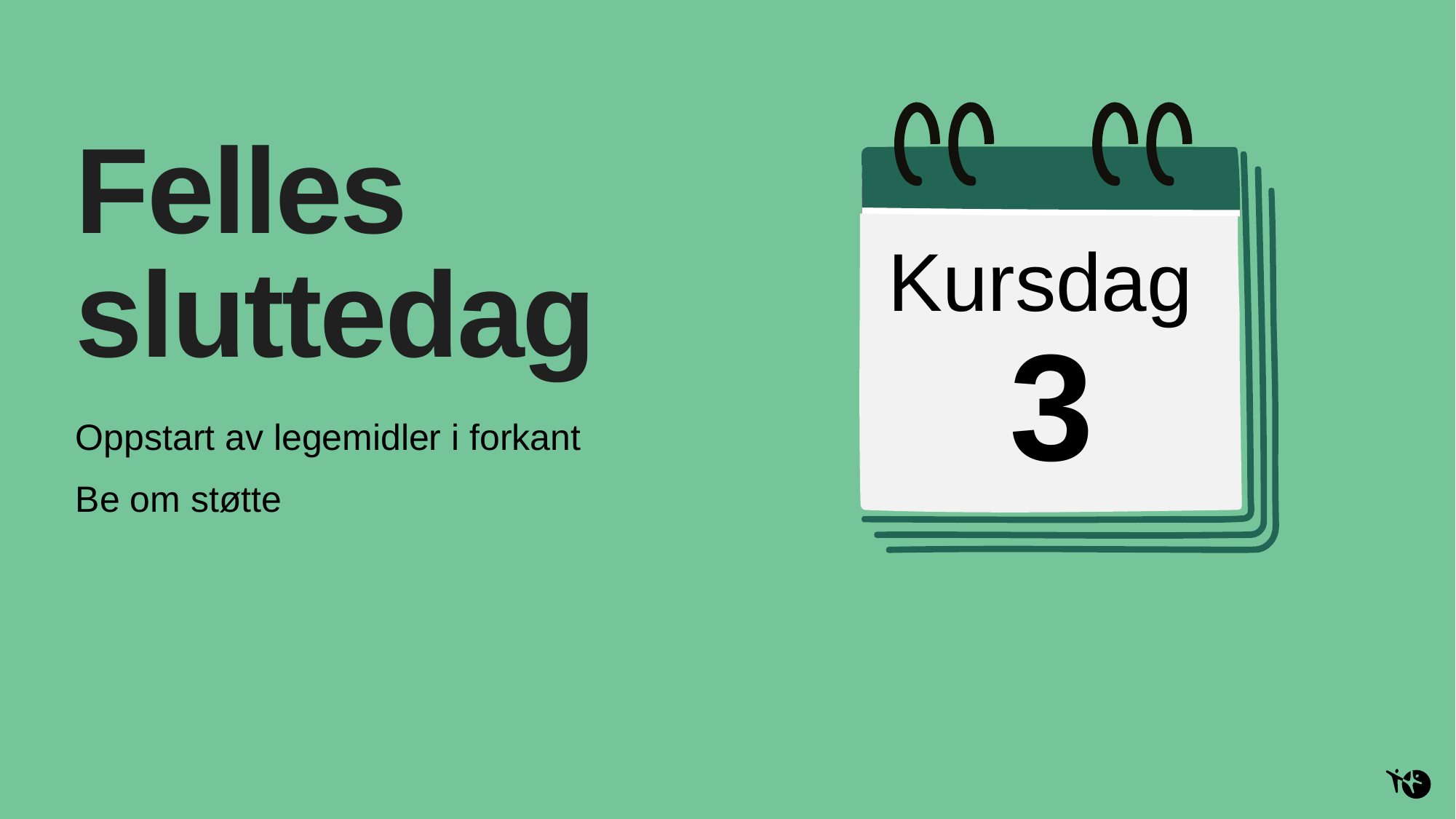

Kursdag
3
# Felles sluttedag

Oppstart av legemidler i forkant
Be om støtte